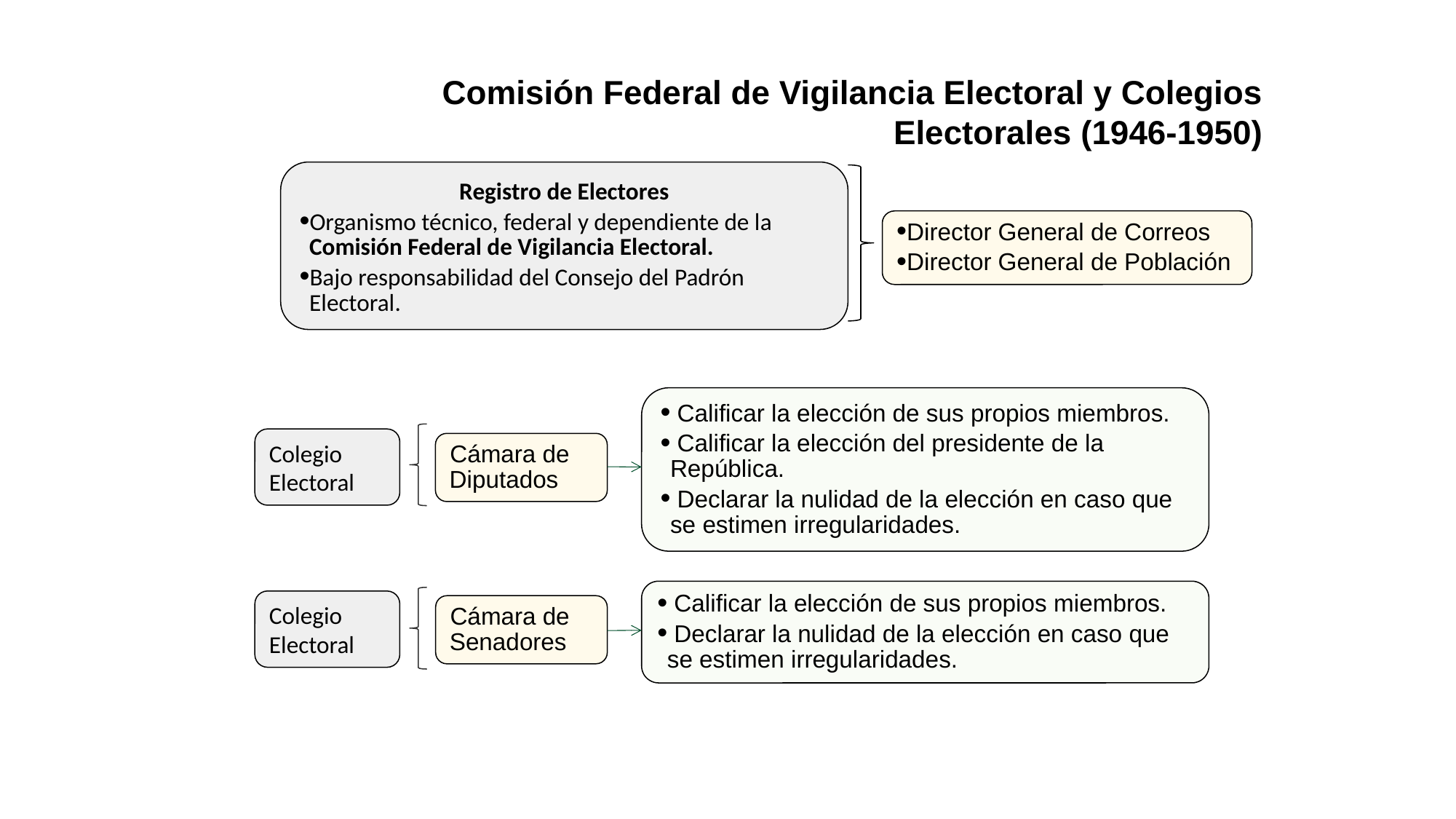

Comisión Federal de Vigilancia Electoral y Colegios Electorales (1946-1950)
Registro de Electores
Organismo técnico, federal y dependiente de la Comisión Federal de Vigilancia Electoral.
Bajo responsabilidad del Consejo del Padrón Electoral.

Director General de Correos
Director General de Población
 Calificar la elección de sus propios miembros.
 Calificar la elección del presidente de la República.
 Declarar la nulidad de la elección en caso que se estimen irregularidades.

Colegio Electoral
Cámara de Diputados
 Calificar la elección de sus propios miembros.
 Declarar la nulidad de la elección en caso que se estimen irregularidades.

Colegio
Electoral
Cámara de Senadores